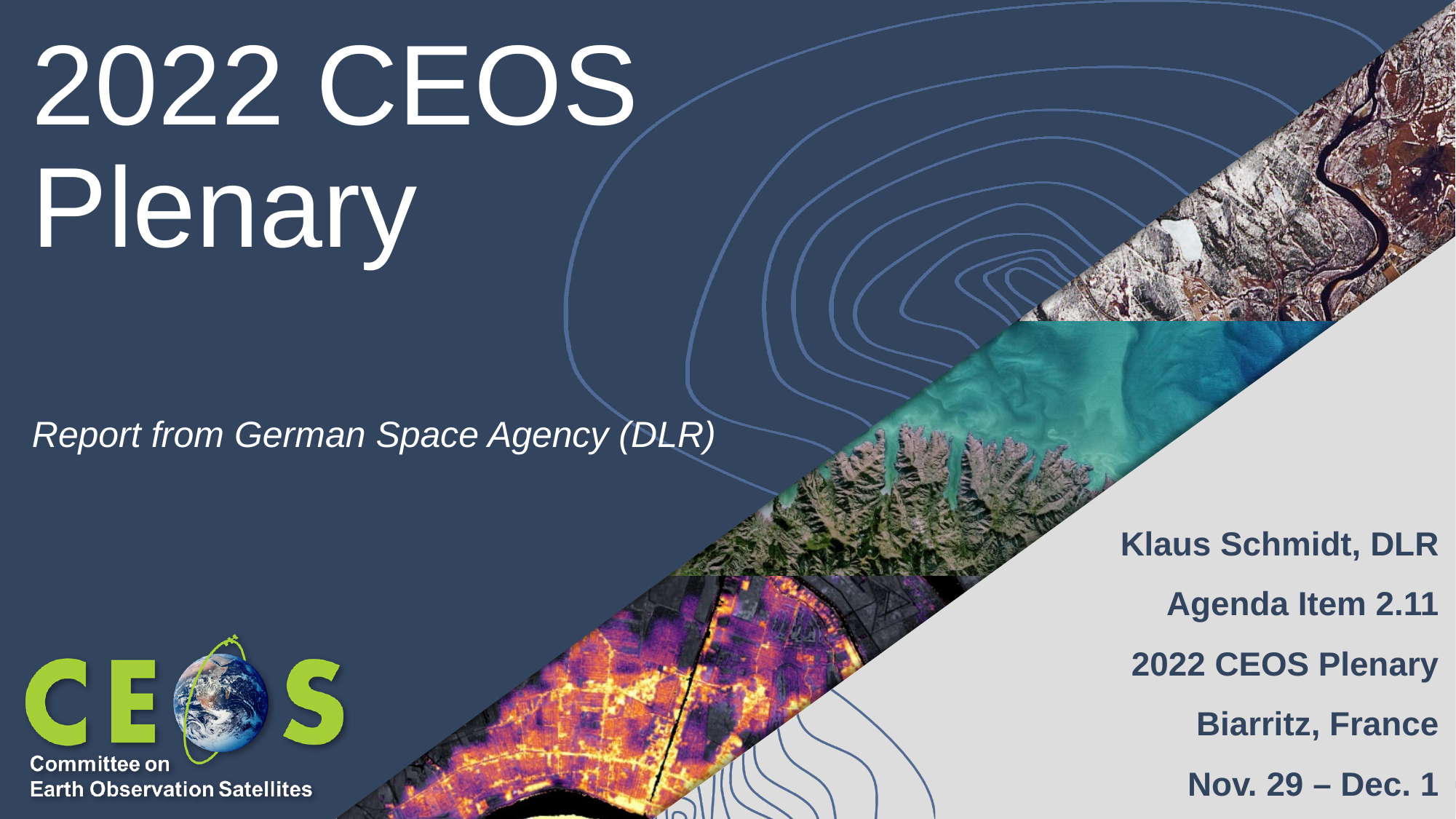

# 2022 CEOS Plenary

Report from German Space Agency (DLR)

Klaus Schmidt, DLR
Agenda Item 2.11
2022 CEOS Plenary
Biarritz, France
Nov. 29 – Dec. 1